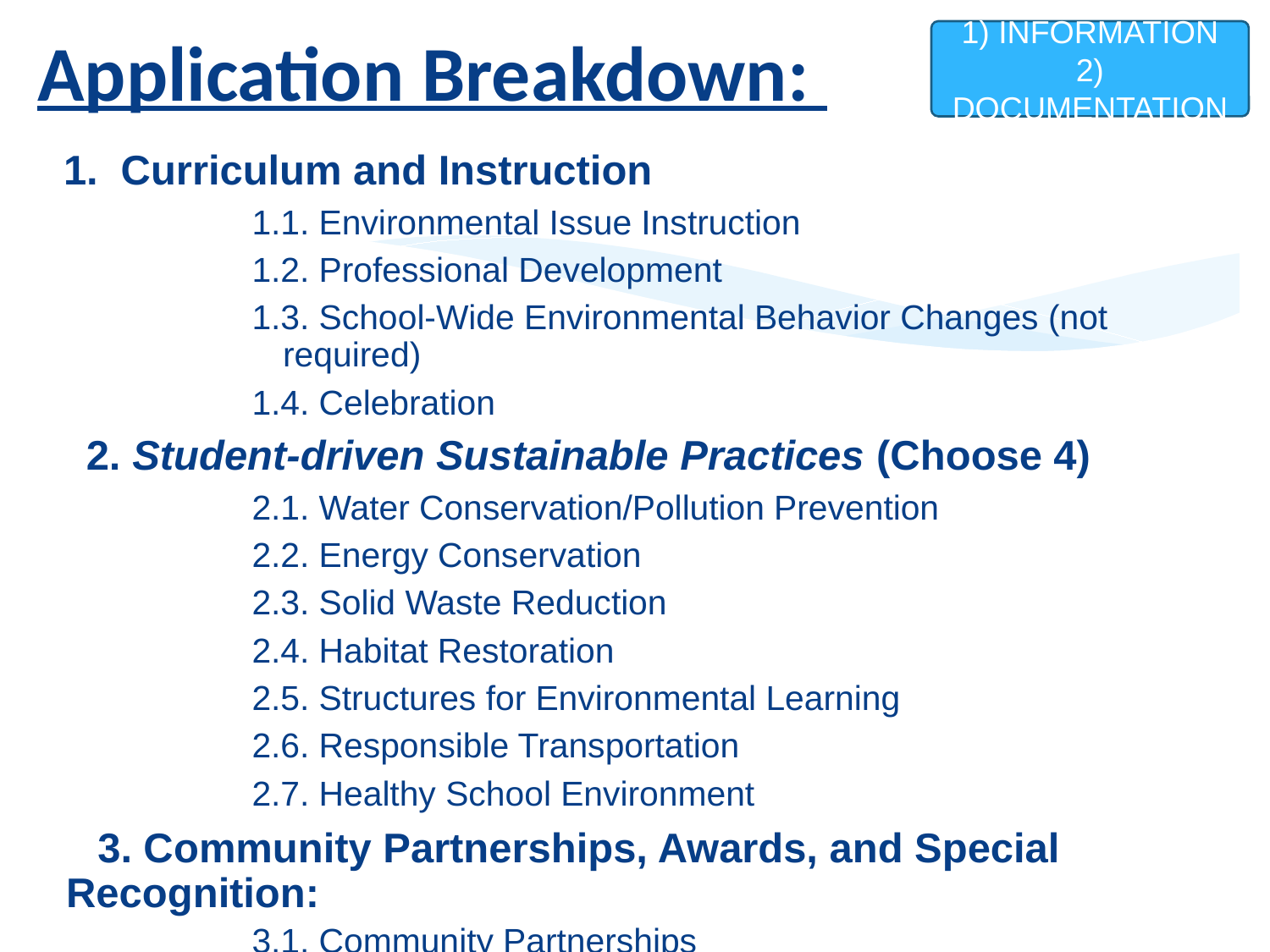

Application Breakdown:
1) INFORMATION
2) DOCUMENTATION
1.  Curriculum and Instruction
1.1. Environmental Issue Instruction
1.2. Professional Development
1.3. School-Wide Environmental Behavior Changes (not required)
1.4. Celebration
  2. Student-driven Sustainable Practices (Choose 4)
2.1. Water Conservation/Pollution Prevention
2.2. Energy Conservation
2.3. Solid Waste Reduction
2.4. Habitat Restoration
2.5. Structures for Environmental Learning
2.6. Responsible Transportation
2.7. Healthy School Environment
   3. Community Partnerships, Awards, and Special 	Recognition:
3.1. Community Partnerships
3.2. Awards and Recognition (not required)